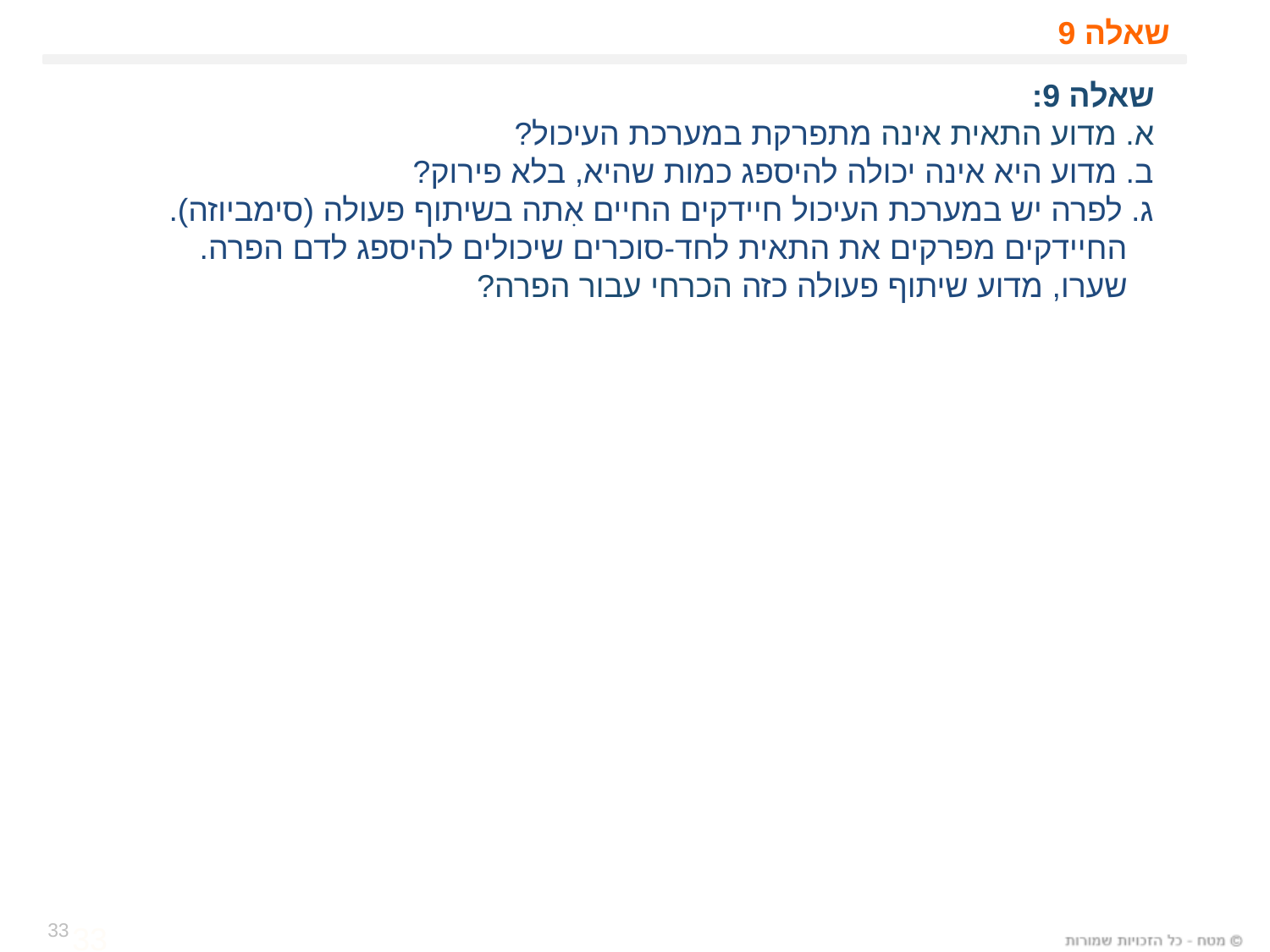

# שאלה 9

     שאלה 9:
     א. מדוע התאית אינה מתפרקת במערכת העיכול?
     ב. מדוע היא אינה יכולה להיספג כמות שהיא, בלא פירוק?
     ג. לפרה יש במערכת העיכול חיידקים החיים אִתה בשיתוף פעולה (סימביוזה).
        החיידקים מפרקים את התאית לחד-סוכרים שיכולים להיספג לדם הפרה.
        שערו, מדוע שיתוף פעולה כזה הכרחי עבור הפרה?

33
33